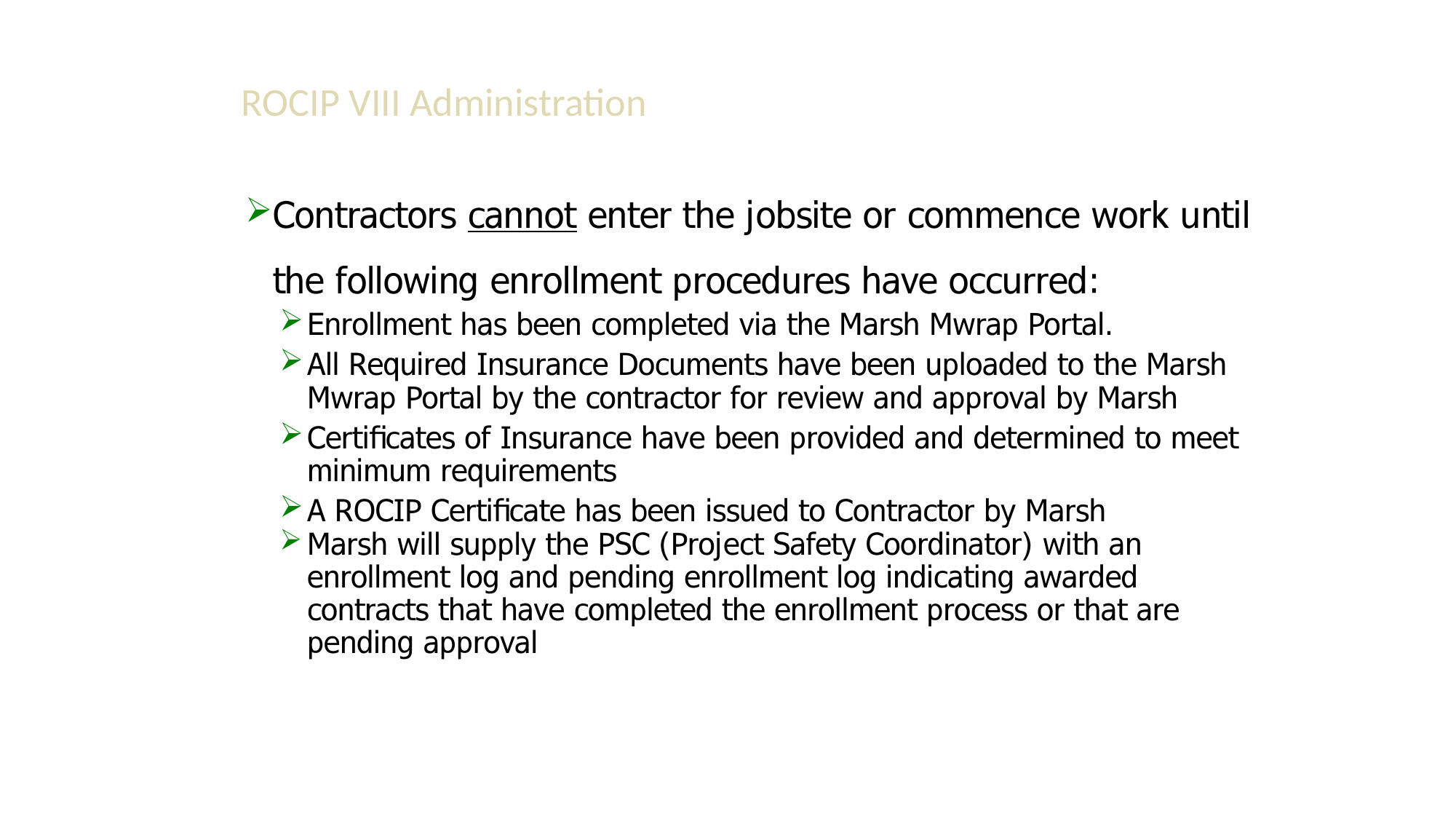

# ROCIP VIII Administration
Contractors cannot enter the jobsite or commence work until the following enrollment procedures have occurred:
Enrollment has been completed via the Marsh Mwrap Portal.
All Required Insurance Documents have been uploaded to the Marsh Mwrap Portal by the contractor for review and approval by Marsh
Certificates of Insurance have been provided and determined to meet minimum requirements
A ROCIP Certificate has been issued to Contractor by Marsh
Marsh will supply the PSC (Project Safety Coordinator) with an enrollment log and pending enrollment log indicating awarded contracts that have completed the enrollment process or that are pending approval